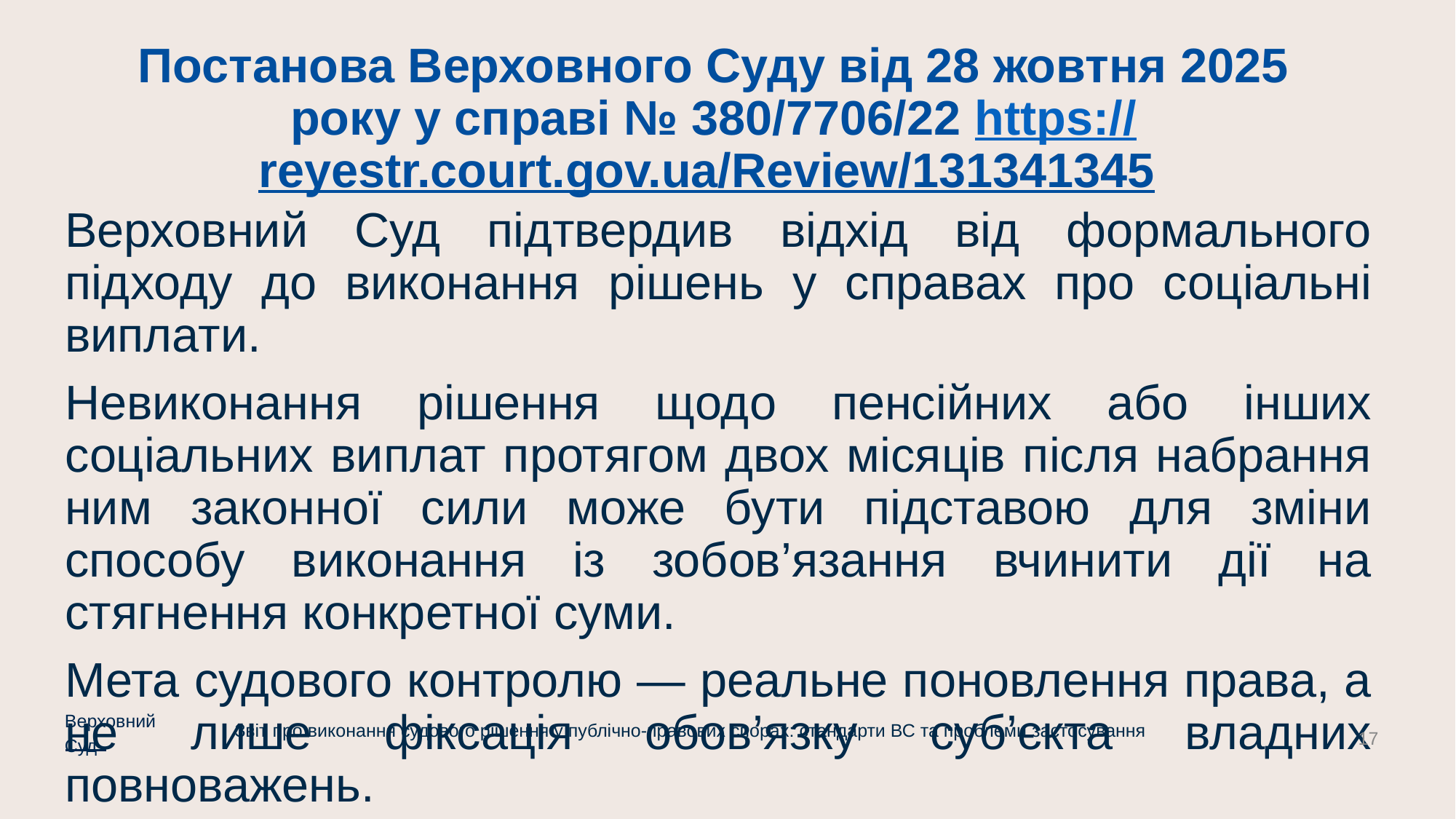

# Постанова Верховного Суду від 28 жовтня 2025 року у справі № 380/7706/22 https://reyestr.court.gov.ua/Review/131341345
Верховний Суд підтвердив відхід від формального підходу до виконання рішень у справах про соціальні виплати.
Невиконання рішення щодо пенсійних або інших соціальних виплат протягом двох місяців після набрання ним законної сили може бути підставою для зміни способу виконання із зобов’язання вчинити дії на стягнення конкретної суми.
Мета судового контролю — реальне поновлення права, а не лише фіксація обов’язку суб’єкта владних повноважень.
Верховний Суд
Звіт про виконання судового рішення у публічно-правових спорах: стандарти ВС та проблеми застосування
17